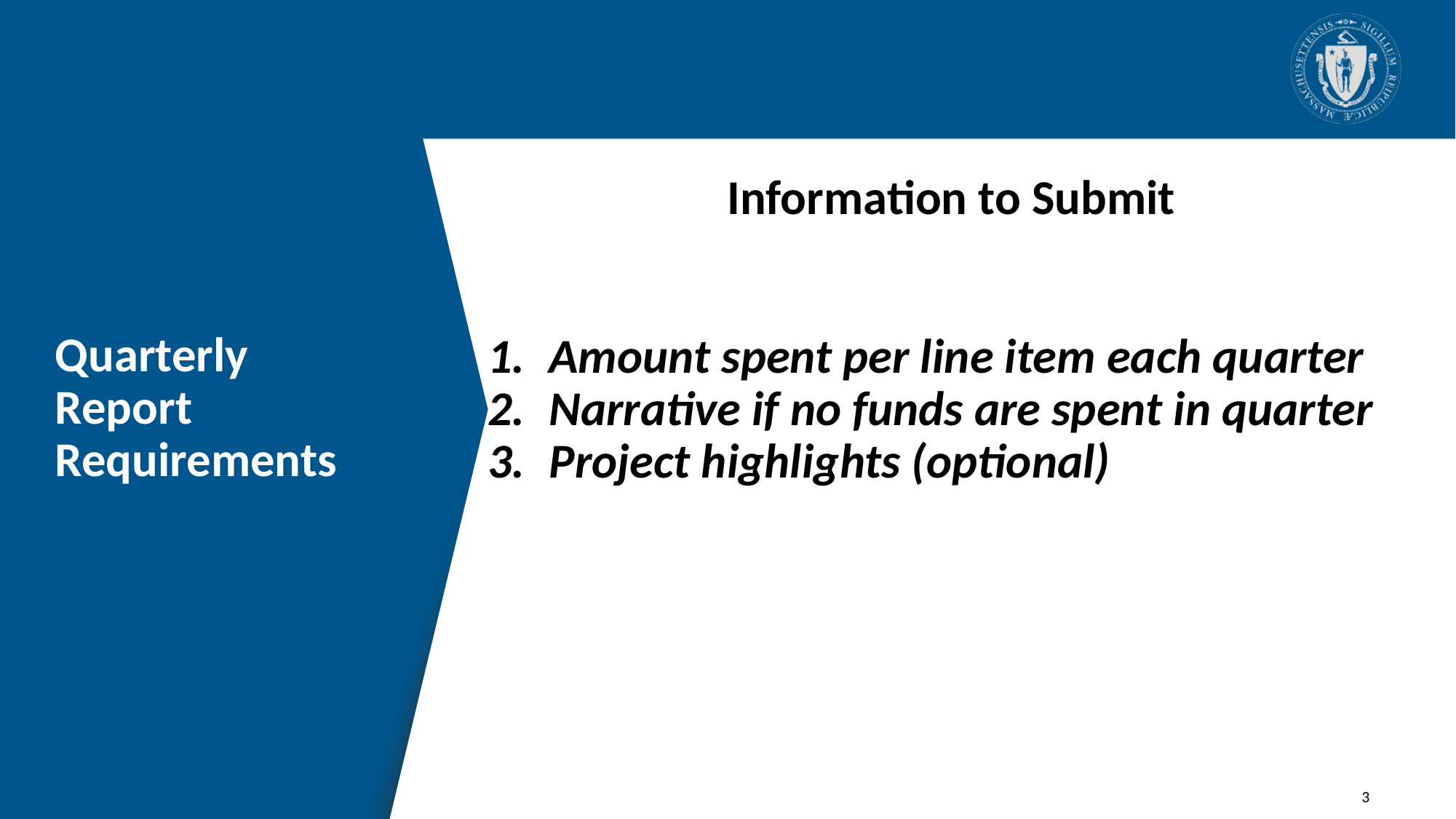

Information to Submit
# Quarterly Report Requirements
Amount spent per line item each quarter
Narrative if no funds are spent in quarter
Project highlights (optional)